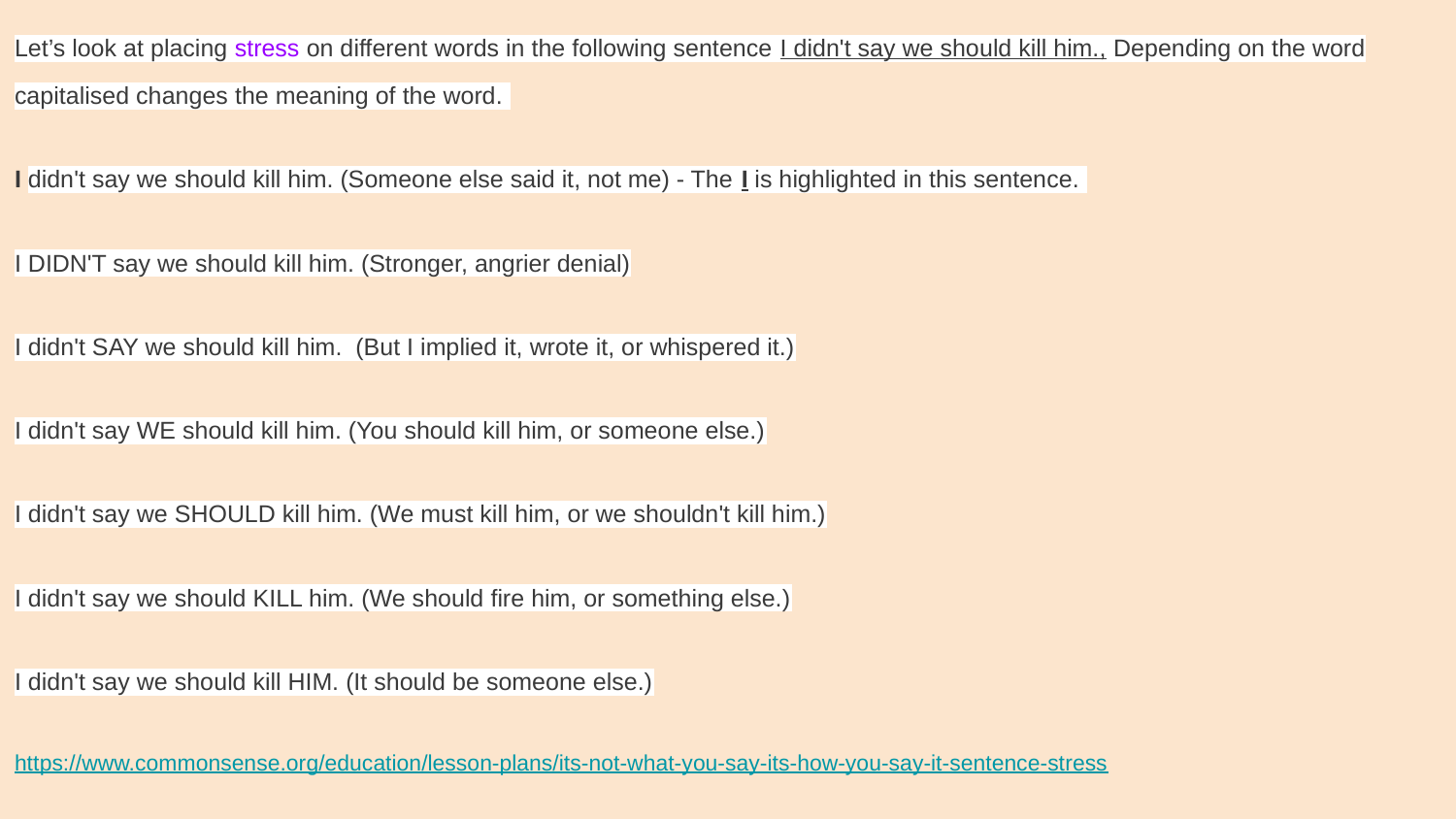

Let’s look at placing stress on different words in the following sentence I didn't say we should kill him., Depending on the word capitalised changes the meaning of the word.
I didn't say we should kill him. (Someone else said it, not me) - The I is highlighted in this sentence.
I DIDN'T say we should kill him. (Stronger, angrier denial)
I didn't SAY we should kill him.  (But I implied it, wrote it, or whispered it.)
I didn't say WE should kill him. (You should kill him, or someone else.)
I didn't say we SHOULD kill him. (We must kill him, or we shouldn't kill him.)
I didn't say we should KILL him. (We should fire him, or something else.)
I didn't say we should kill HIM. (It should be someone else.)
https://www.commonsense.org/education/lesson-plans/its-not-what-you-say-its-how-you-say-it-sentence-stress